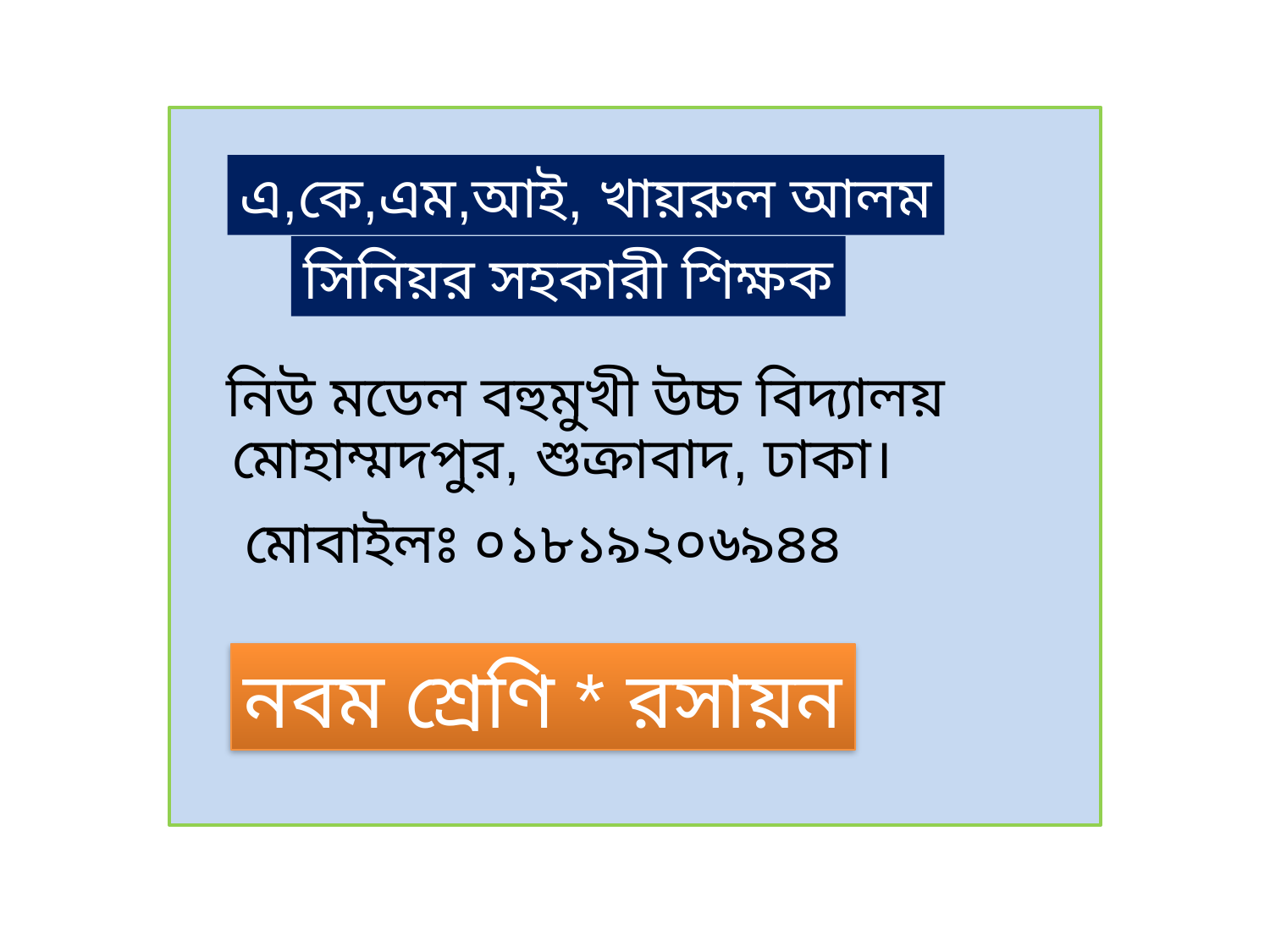

এ,কে,এম,আই, খায়রুল আলম
সিনিয়র সহকারী শিক্ষক
নিউ মডেল বহুমুখী উচ্চ বিদ্যালয়
মোহাম্মদপুর, শুক্রাবাদ, ঢাকা।
মোবাইলঃ ০১৮১৯২০৬৯৪৪
নবম শ্রেণি * রসায়ন